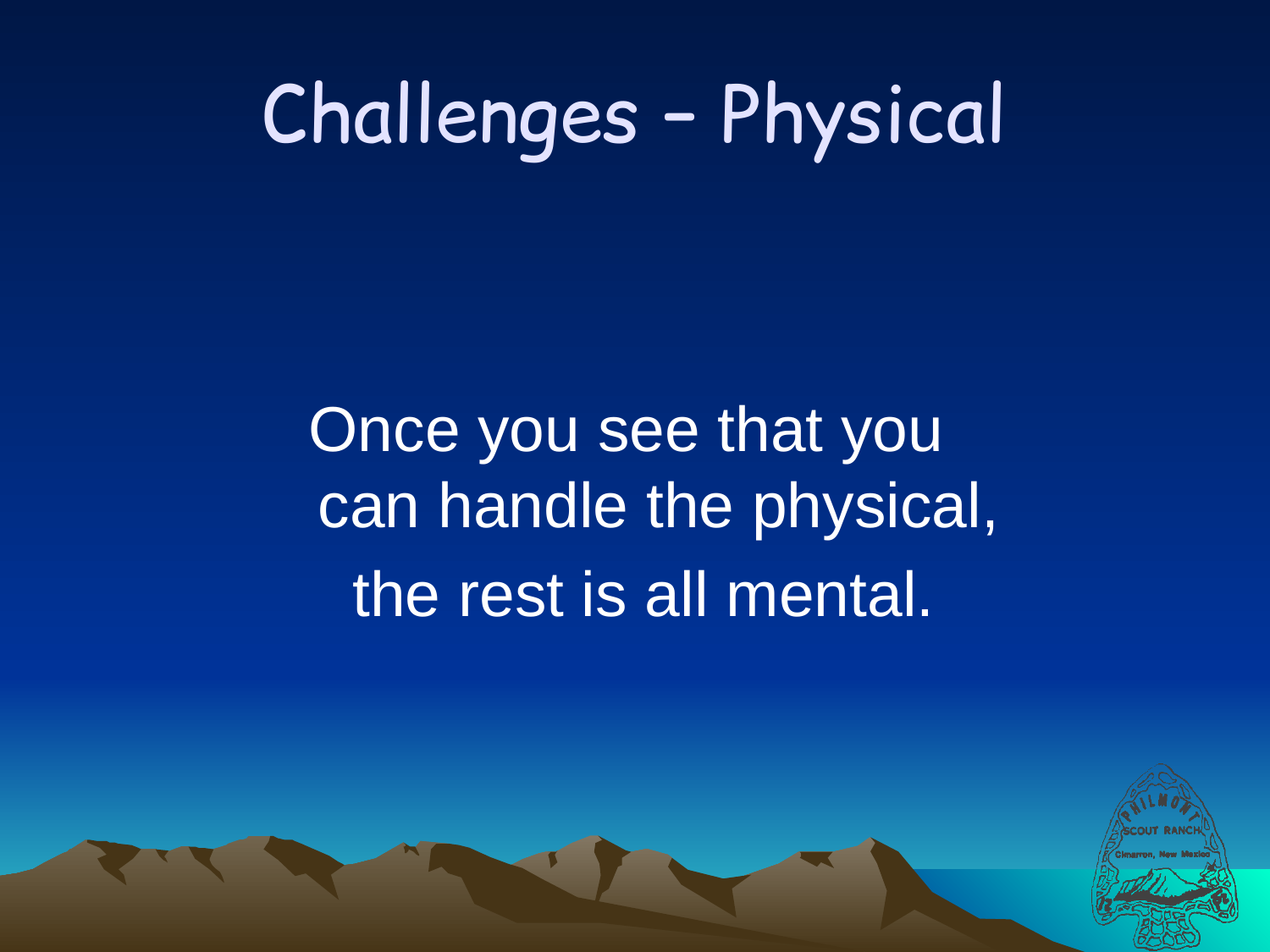

# Challenges – Physical

Once you see that you
can handle the physical,
 the rest is all mental.